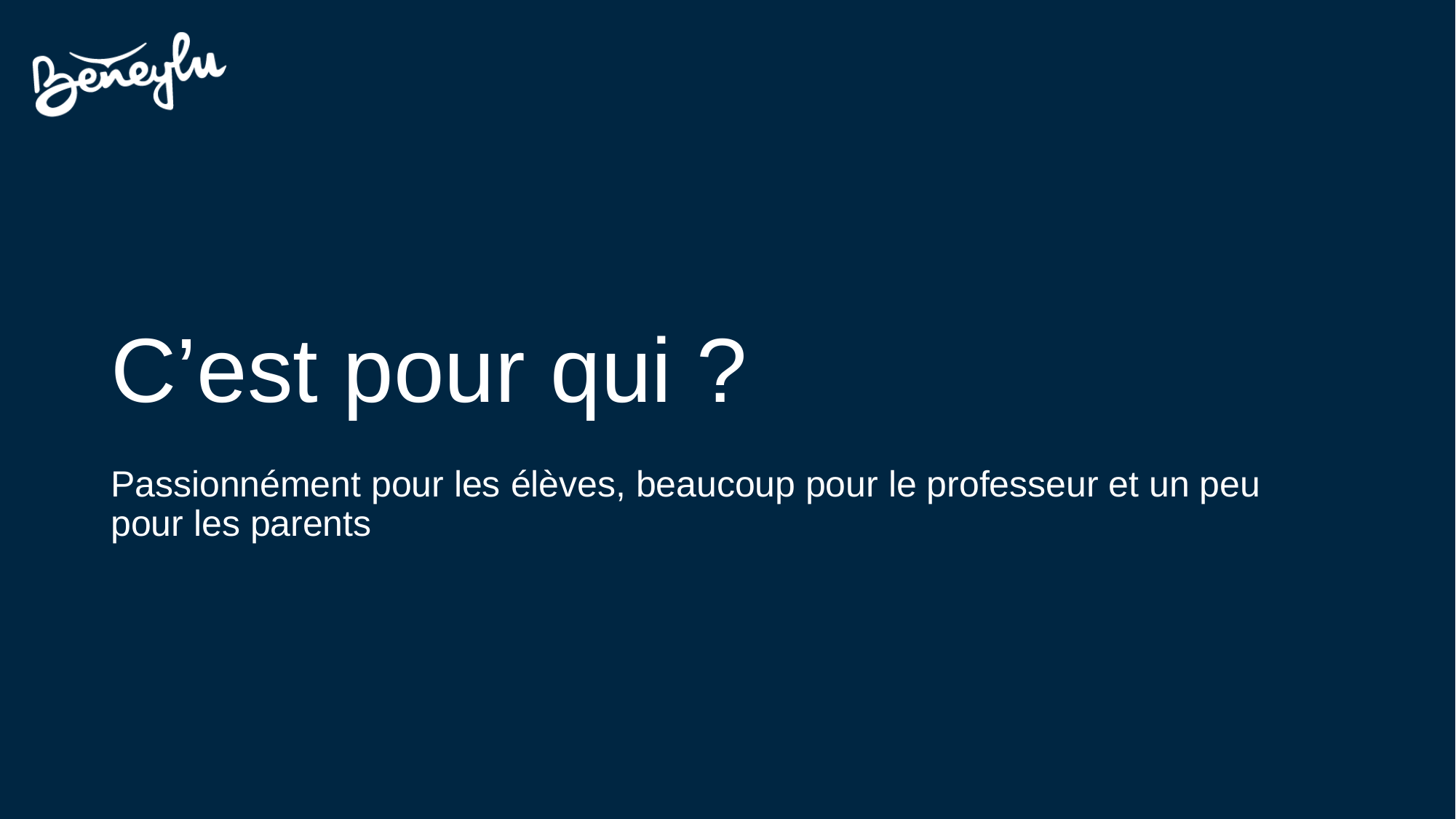

# C’est pour qui ?
Passionnément pour les élèves, beaucoup pour le professeur et un peu pour les parents